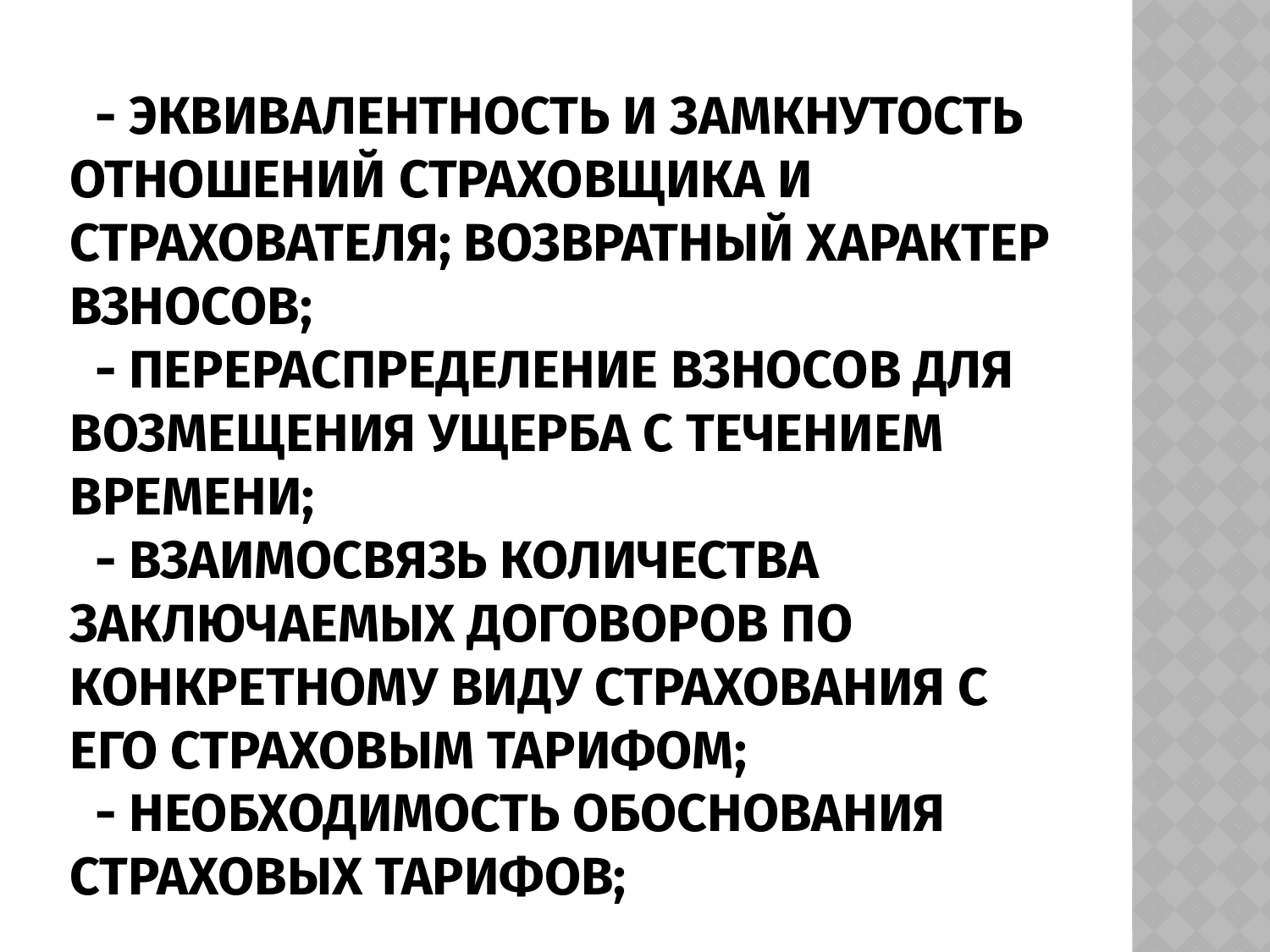

# - эквивалентность и замкнутость отношений страховщика и страхователя; возвратный характер взносов; - перераспределение взносов для возмещения ущерба с течением времени; - взаимосвязь количества заключаемых договоров по конкретному виду страхования с его страховым тарифом; - необходимость обоснования страховых тарифов;